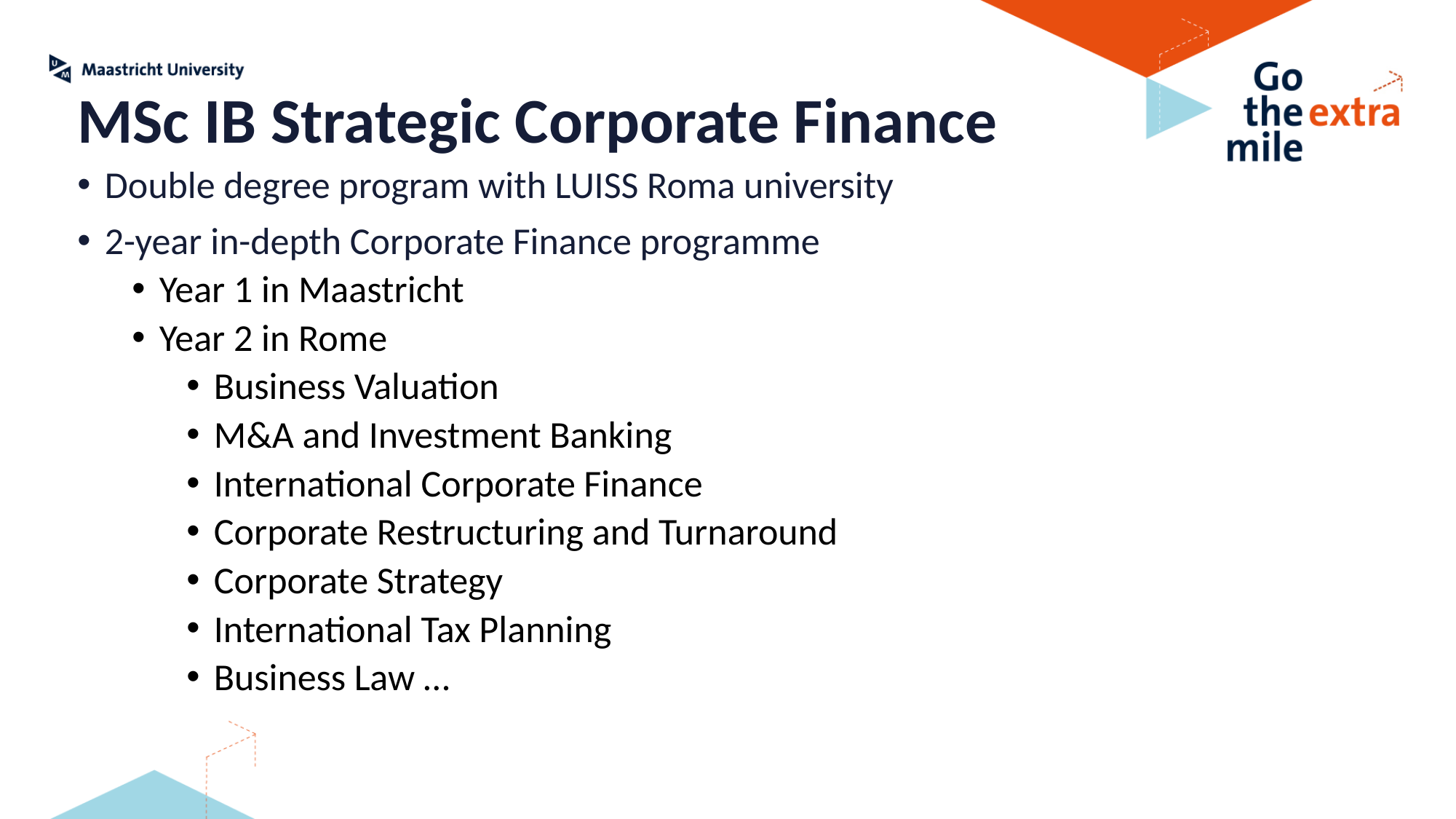

MSc IB Strategic Corporate Finance
Double degree program with LUISS Roma university
2-year in-depth Corporate Finance programme
Year 1 in Maastricht
Year 2 in Rome
Business Valuation
M&A and Investment Banking
International Corporate Finance
Corporate Restructuring and Turnaround
Corporate Strategy
International Tax Planning
Business Law …